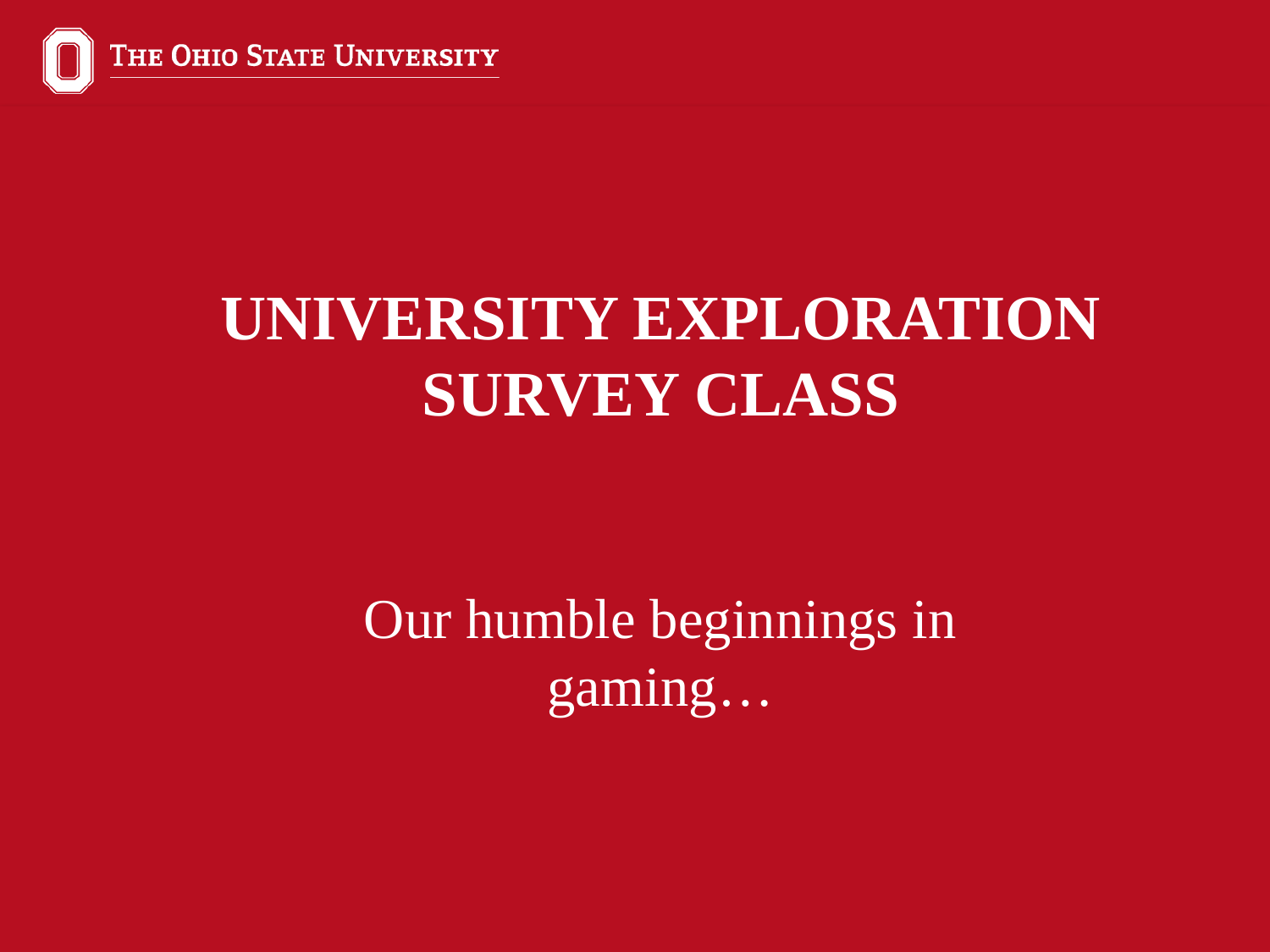

University Exploration Survey Class
Our humble beginnings in gaming…